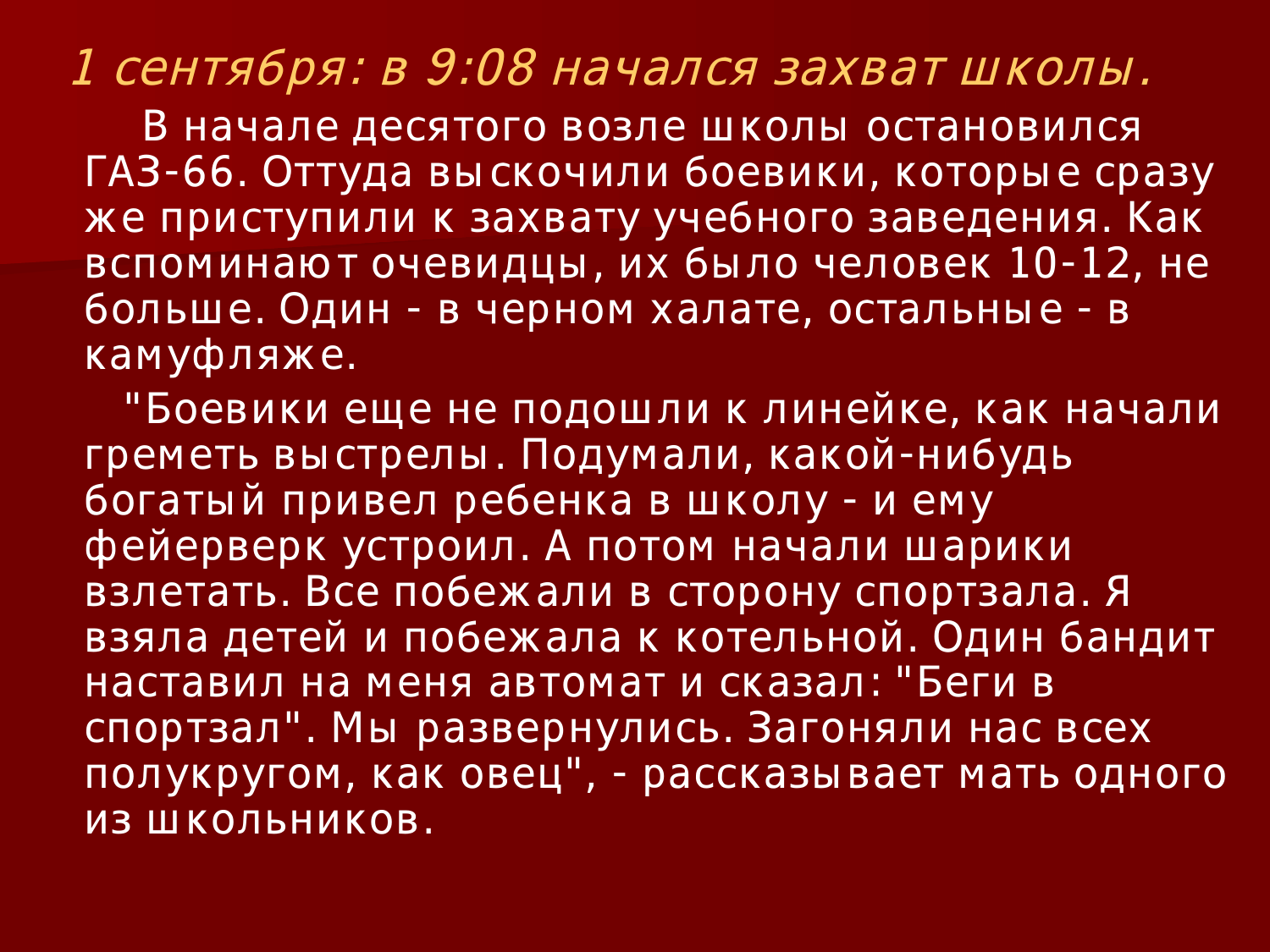

1 сентября: в 9:08 начался захват школы.
        В начале десятого возле школы остановился ГАЗ-66. Оттуда выскочили боевики, которые сразу же приступили к захвату учебного заведения. Как вспоминают очевидцы, их было человек 10-12, не больше. Один - в черном халате, остальные - в камуфляже.
       "Боевики еще не подошли к линейке, как начали греметь выстрелы. Подумали, какой-нибудь богатый привел ребенка в школу - и ему фейерверк устроил. А потом начали шарики взлетать. Все побежали в сторону спортзала. Я взяла детей и побежала к котельной. Один бандит наставил на меня автомат и сказал: "Беги в спортзал". Мы развернулись. Загоняли нас всех полукругом, как овец", - рассказывает мать одного из школьников.